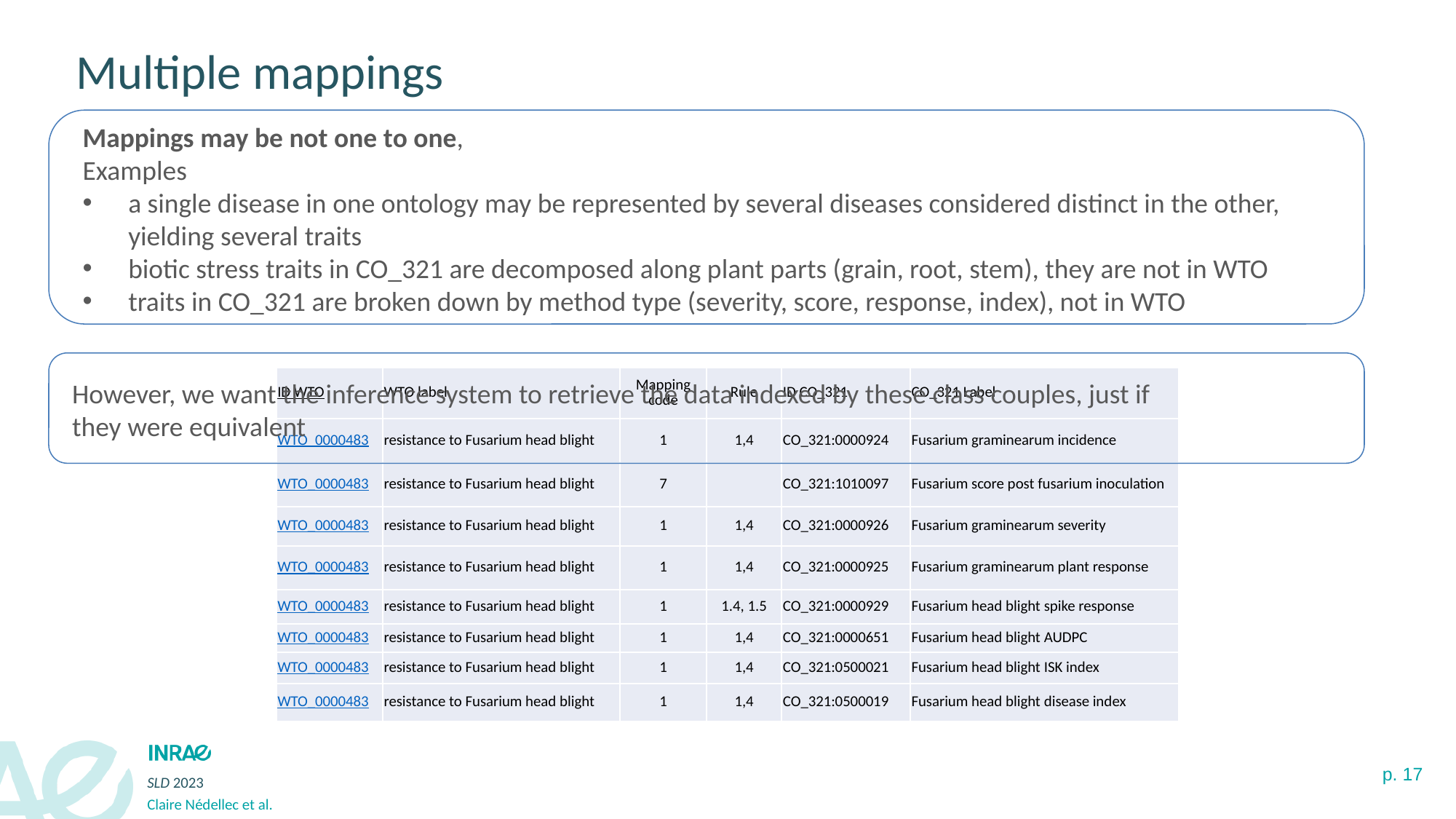

Multiple mappings

Mappings may be not one to one,
Examples
a single disease in one ontology may be represented by several diseases considered distinct in the other, yielding several traits
biotic stress traits in CO_321 are decomposed along plant parts (grain, root, stem), they are not in WTO
traits in CO_321 are broken down by method type (severity, score, response, index), not in WTO

| ID WTO | WTO label | Mapping code | Rule | ID CO\_321 | CO\_321 Label |
| --- | --- | --- | --- | --- | --- |
| WTO\_0000483 | resistance to Fusarium head blight | 1 | 1,4 | CO\_321:0000924 | Fusarium graminearum incidence |
| WTO\_0000483 | resistance to Fusarium head blight | 7 |  | CO\_321:1010097 | Fusarium score post fusarium inoculation |
| WTO\_0000483 | resistance to Fusarium head blight | 1 | 1,4 | CO\_321:0000926 | Fusarium graminearum severity |
| WTO\_0000483 | resistance to Fusarium head blight | 1 | 1,4 | CO\_321:0000925 | Fusarium graminearum plant response |
| WTO\_0000483 | resistance to Fusarium head blight | 1 | 1.4, 1.5 | CO\_321:0000929 | Fusarium head blight spike response |
| WTO\_0000483 | resistance to Fusarium head blight | 1 | 1,4 | CO\_321:0000651 | Fusarium head blight AUDPC |
| WTO\_0000483 | resistance to Fusarium head blight | 1 | 1,4 | CO\_321:0500021 | Fusarium head blight ISK index |
| WTO\_0000483 | resistance to Fusarium head blight | 1 | 1,4 | CO\_321:0500019 | Fusarium head blight disease index |
However, we want the inference system to retrieve the data indexed by these class couples, just if they were equivalent